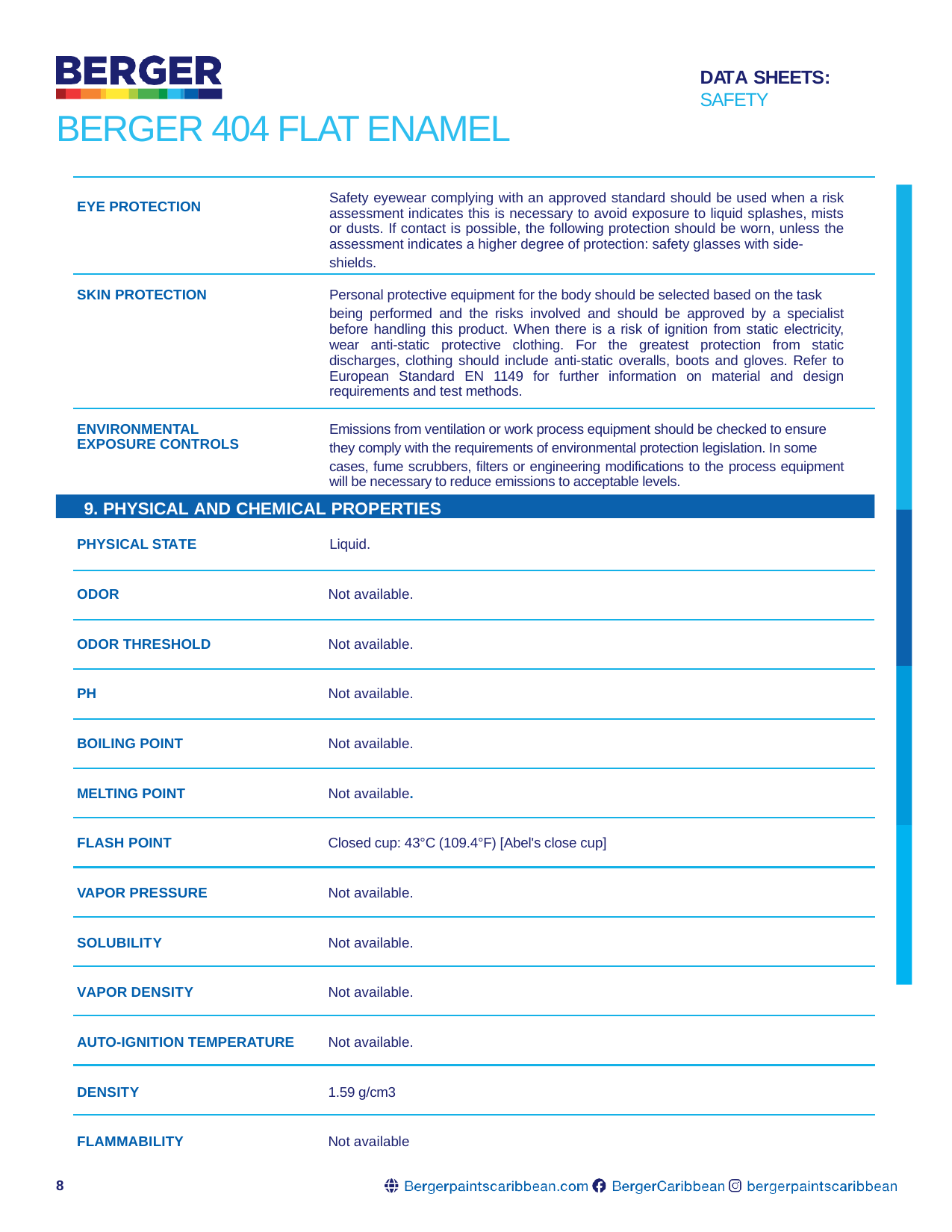

DATA SHEETS: SAFETY
BERGER 404 FLAT ENAMEL

Safety eyewear complying with an approved standard should be used when a risk assessment indicates this is necessary to avoid exposure to liquid splashes, mists or dusts. If contact is possible, the following protection should be worn, unless the assessment indicates a higher degree of protection: safety glasses with side-
shields.
EYE PROTECTION

SKIN PROTECTION
Personal protective equipment for the body should be selected based on the task
being performed and the risks involved and should be approved by a specialist before handling this product. When there is a risk of ignition from static electricity, wear anti-static protective clothing. For the greatest protection from static discharges, clothing should include anti-static overalls, boots and gloves. Refer to European Standard EN 1149 for further information on material and design requirements and test methods.

ENVIRONMENTAL  EXPOSURE CONTROLS
Emissions from ventilation or work process equipment should be checked to ensure
they comply with the requirements of environmental protection legislation. In some
cases, fume scrubbers, filters or engineering modifications to the process equipment will be necessary to reduce emissions to acceptable levels.
9. PHYSICAL AND CHEMICAL PROPERTIES
PHYSICAL STATE	Liquid.

ODOR
Not available.

ODOR THRESHOLD
Not available.

PH
Not available.

BOILING POINT
Not available.

MELTING POINT
Not available.

FLASH POINT
Closed cup: 43°C (109.4°F) [Abel's close cup]

VAPOR PRESSURE
Not available.

SOLUBILITY
Not available.

VAPOR DENSITY
Not available.

AUTO-IGNITION TEMPERATURE
Not available.

DENSITY
1.59 g/cm3

FLAMMABILITY
Not available
8